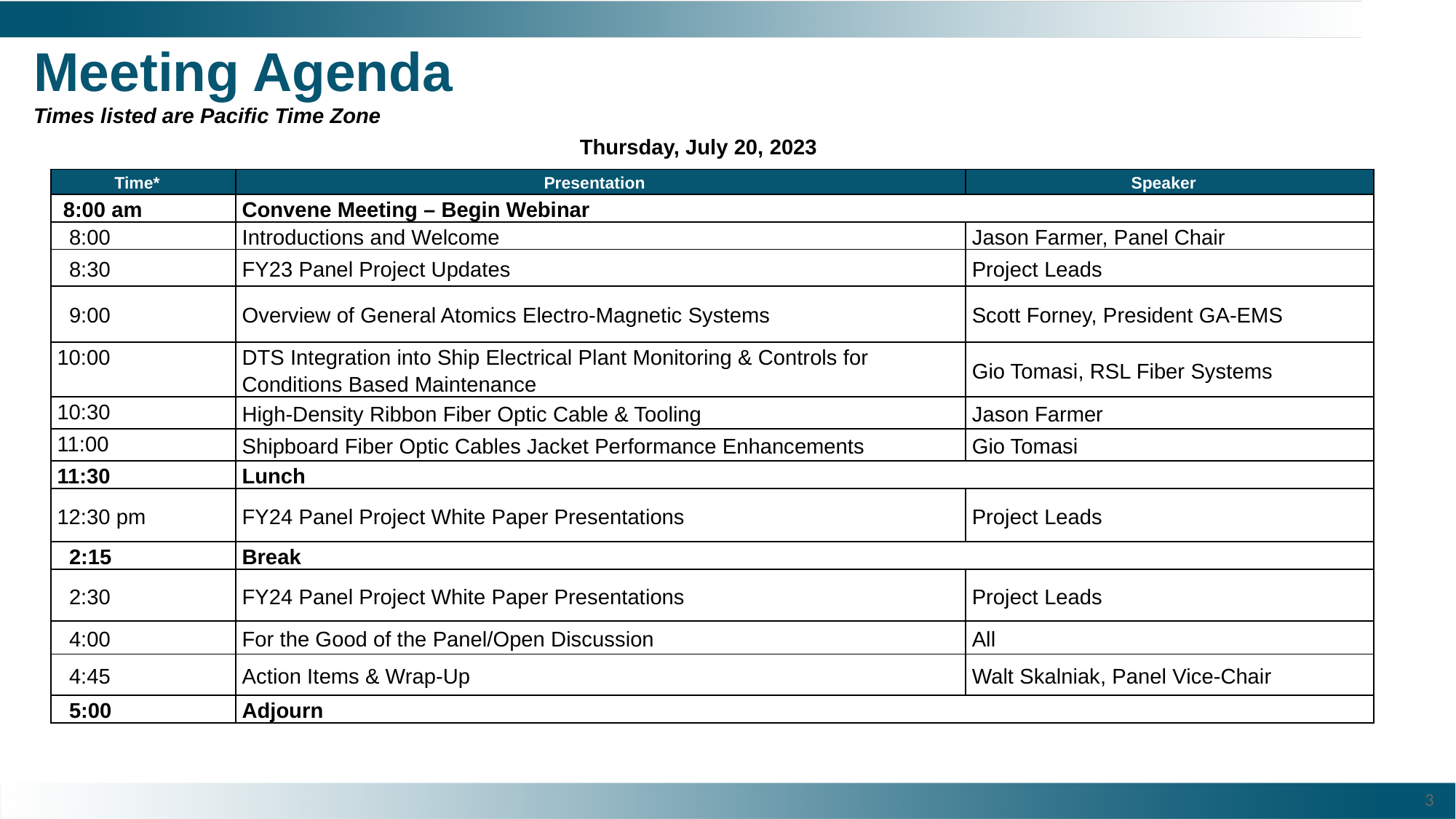

Meeting Agenda
Times listed are Pacific Time Zone
Thursday, July 20, 2023

| Time\* | Presentation | Speaker |
| --- | --- | --- |
| 8:00 am | Convene Meeting – Begin Webinar |  |
| 8:00 | Introductions and Welcome | Jason Farmer, Panel Chair |
| 8:30 | FY23 Panel Project Updates | Project Leads |
| 9:00 | Overview of General Atomics Electro-Magnetic Systems | Scott Forney, President GA-EMS |
| 10:00 | DTS Integration into Ship Electrical Plant Monitoring & Controls for Conditions Based Maintenance | Gio Tomasi, RSL Fiber Systems |
| 10:30 | High-Density Ribbon Fiber Optic Cable & Tooling | Jason Farmer |
| 11:00 | Shipboard Fiber Optic Cables Jacket Performance Enhancements | Gio Tomasi |
| 11:30 | Lunch |  |
| 12:30 pm | FY24 Panel Project White Paper Presentations | Project Leads |
| 2:15 | Break |  |
| 2:30 | FY24 Panel Project White Paper Presentations | Project Leads |
| 4:00 | For the Good of the Panel/Open Discussion | All |
| 4:45 | Action Items & Wrap-Up | Walt Skalniak, Panel Vice-Chair |
| 5:00 | Adjourn |  |
3